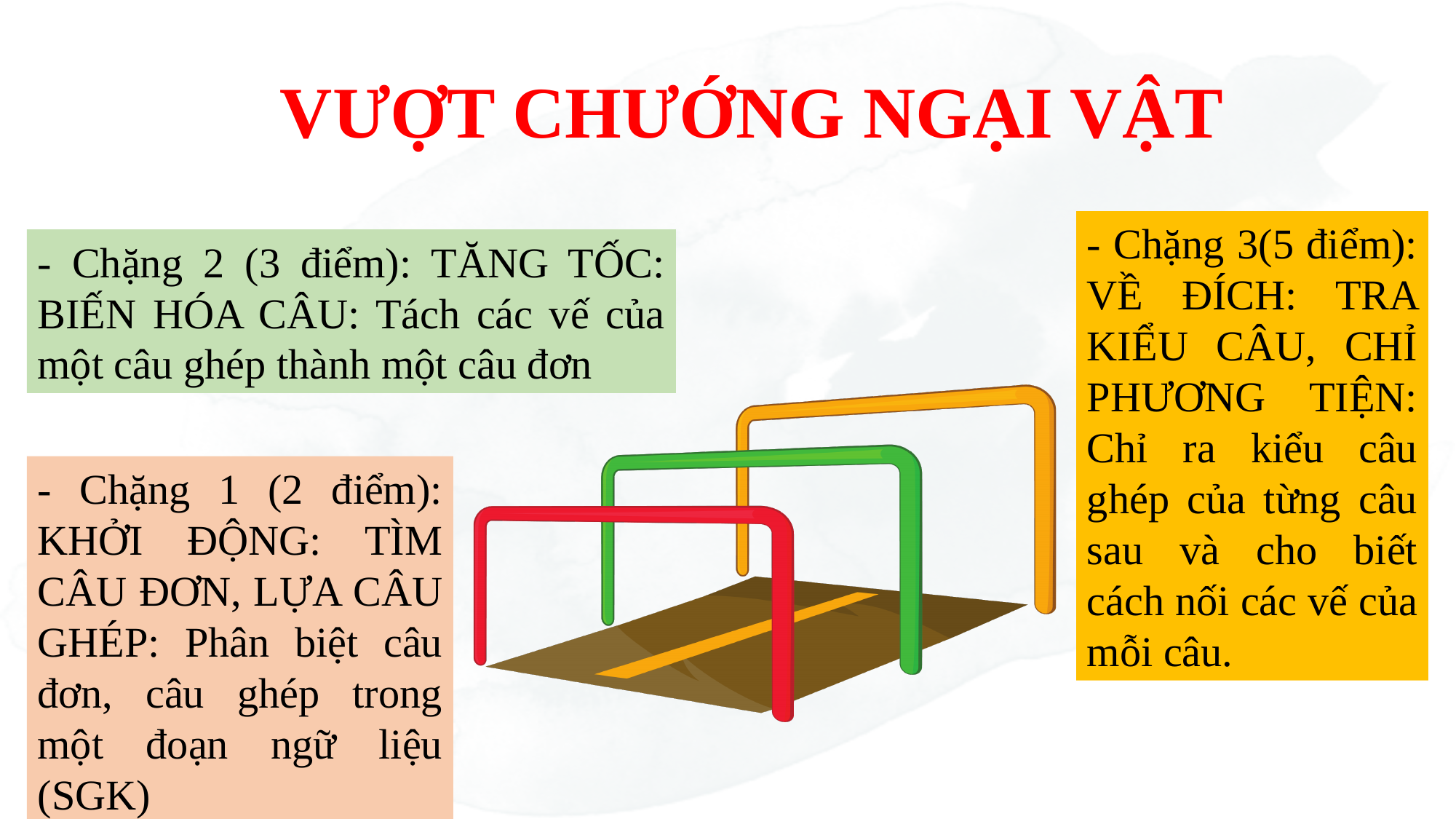

VƯỢT CHƯỚNG NGẠI VẬT
- Chặng 3(5 điểm): VỀ ĐÍCH: TRA KIỂU CÂU, CHỈ PHƯƠNG TIỆN: Chỉ ra kiểu câu ghép của từng câu sau và cho biết cách nối các vế của mỗi câu.
- Chặng 2 (3 điểm): TĂNG TỐC: BIẾN HÓA CÂU: Tách các vế của một câu ghép thành một câu đơn

- Chặng 1 (2 điểm): KHỞI ĐỘNG: TÌM CÂU ĐƠN, LỰA CÂU GHÉP: Phân biệt câu đơn, câu ghép trong một đoạn ngữ liệu (SGK)